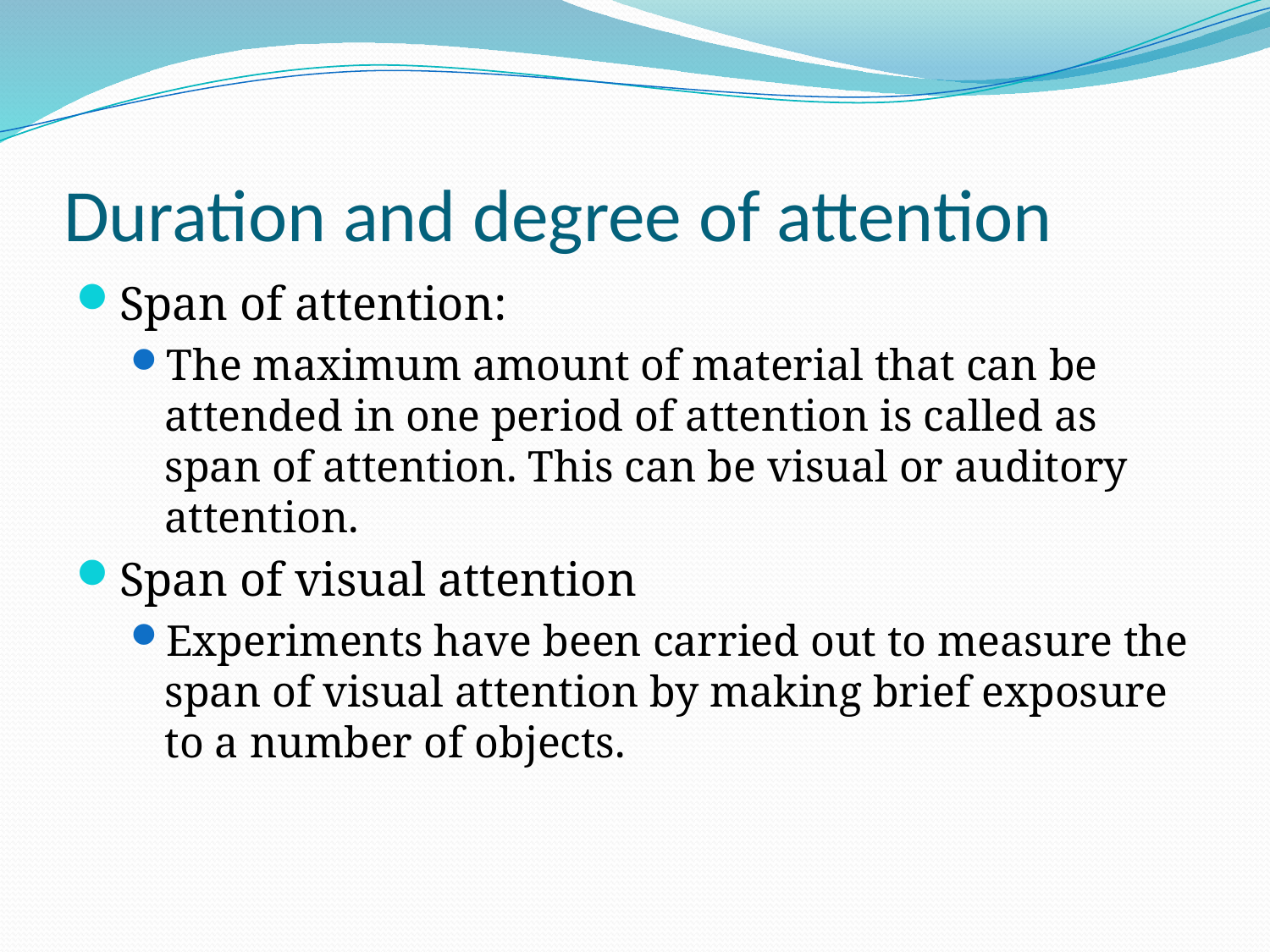

# Duration and degree of attention
Span of attention:
The maximum amount of material that can be attended in one period of attention is called as span of attention. This can be visual or auditory attention.
Span of visual attention
Experiments have been carried out to measure the span of visual attention by making brief exposure to a number of objects.